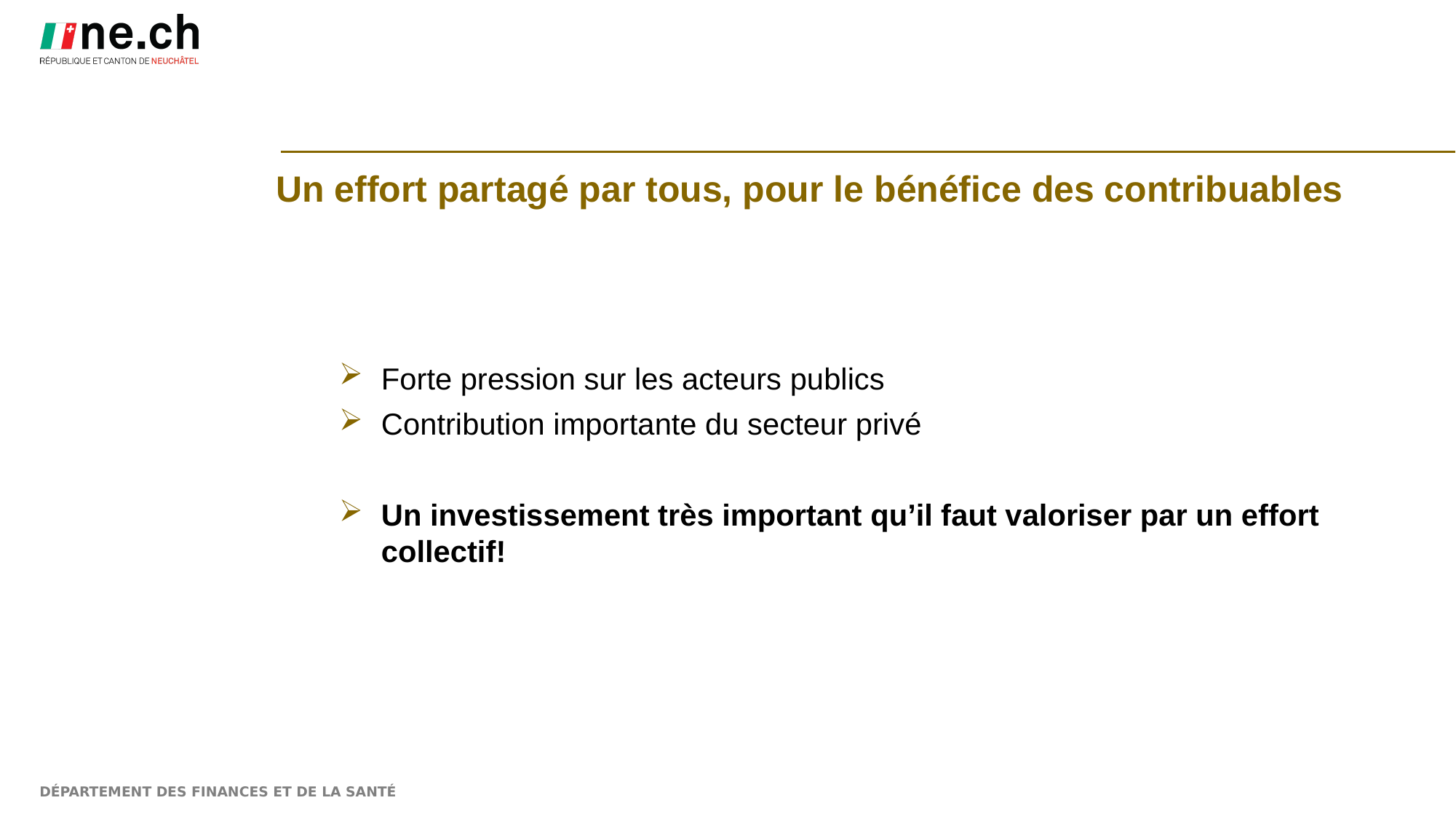

Un effort partagé par tous, pour le bénéfice des contribuables

Forte pression sur les acteurs publics
Contribution importante du secteur privé

Un investissement très important qu’il faut valoriser par un effort collectif!

Département des finances et de la santé